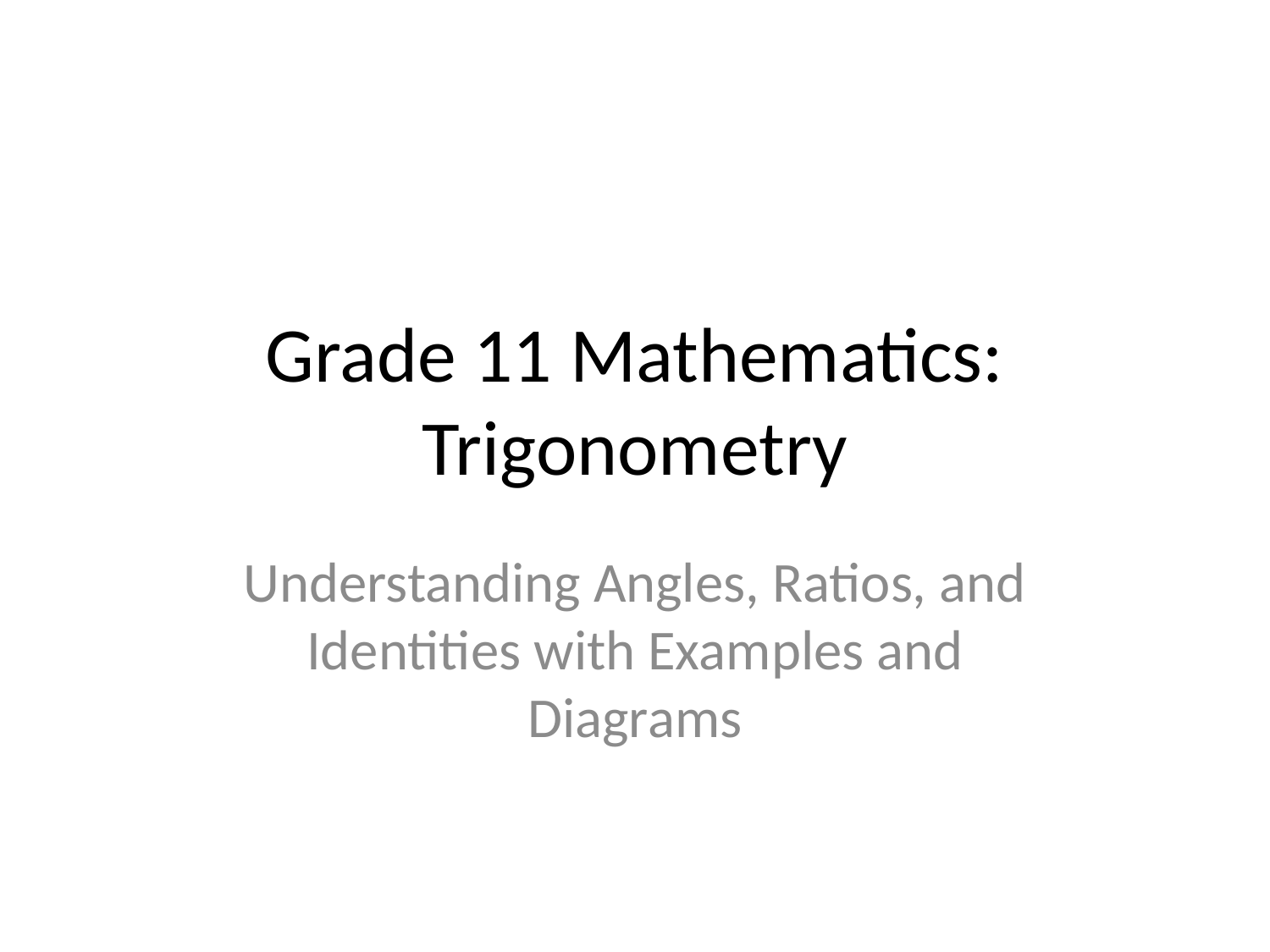

# Grade 11 Mathematics: Trigonometry
Understanding Angles, Ratios, and Identities with Examples and Diagrams